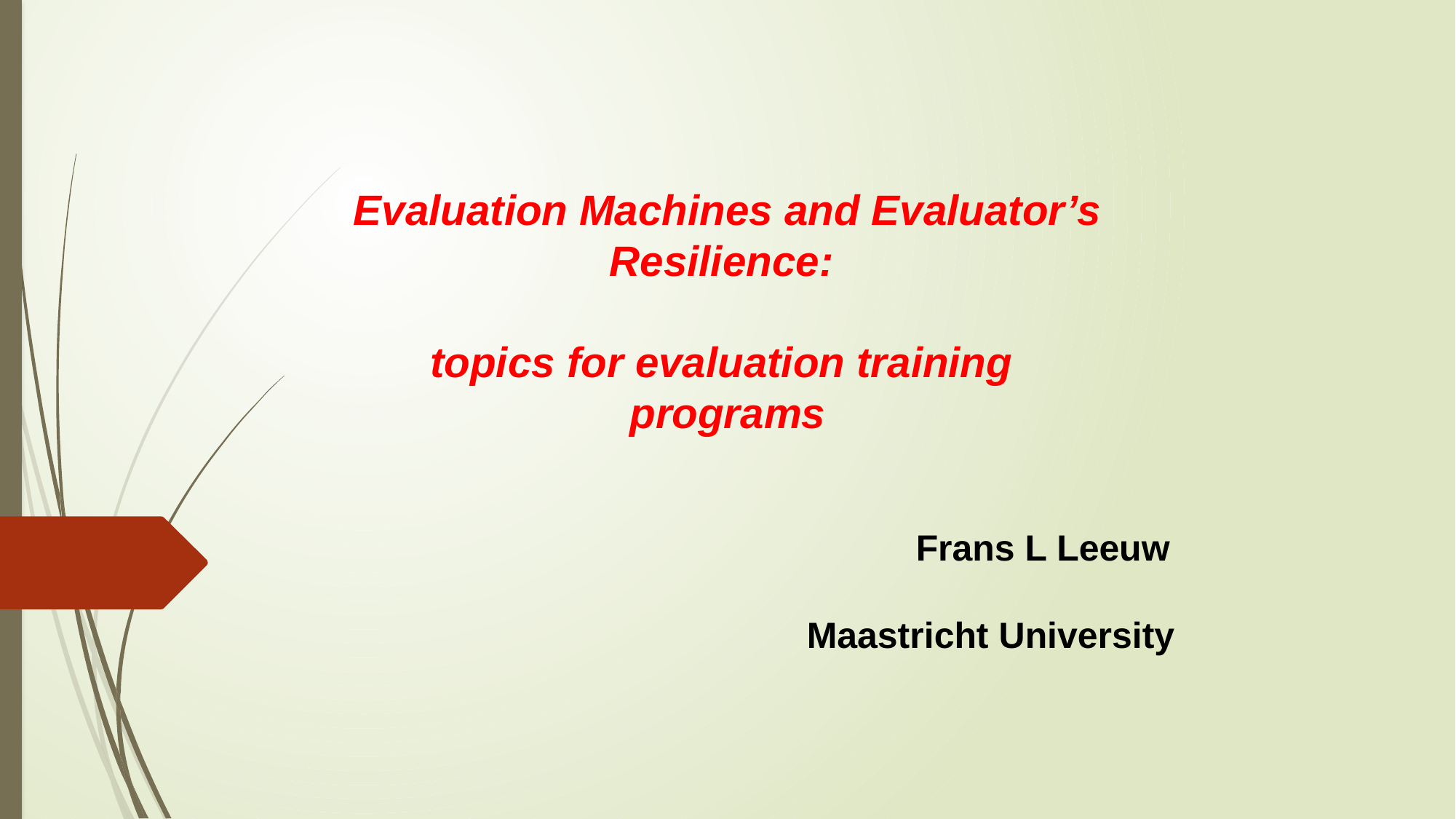

Evaluation Machines and Evaluator’s Resilience:

topics for evaluation training
programs

						Frans L Leeuw

					Maastricht University